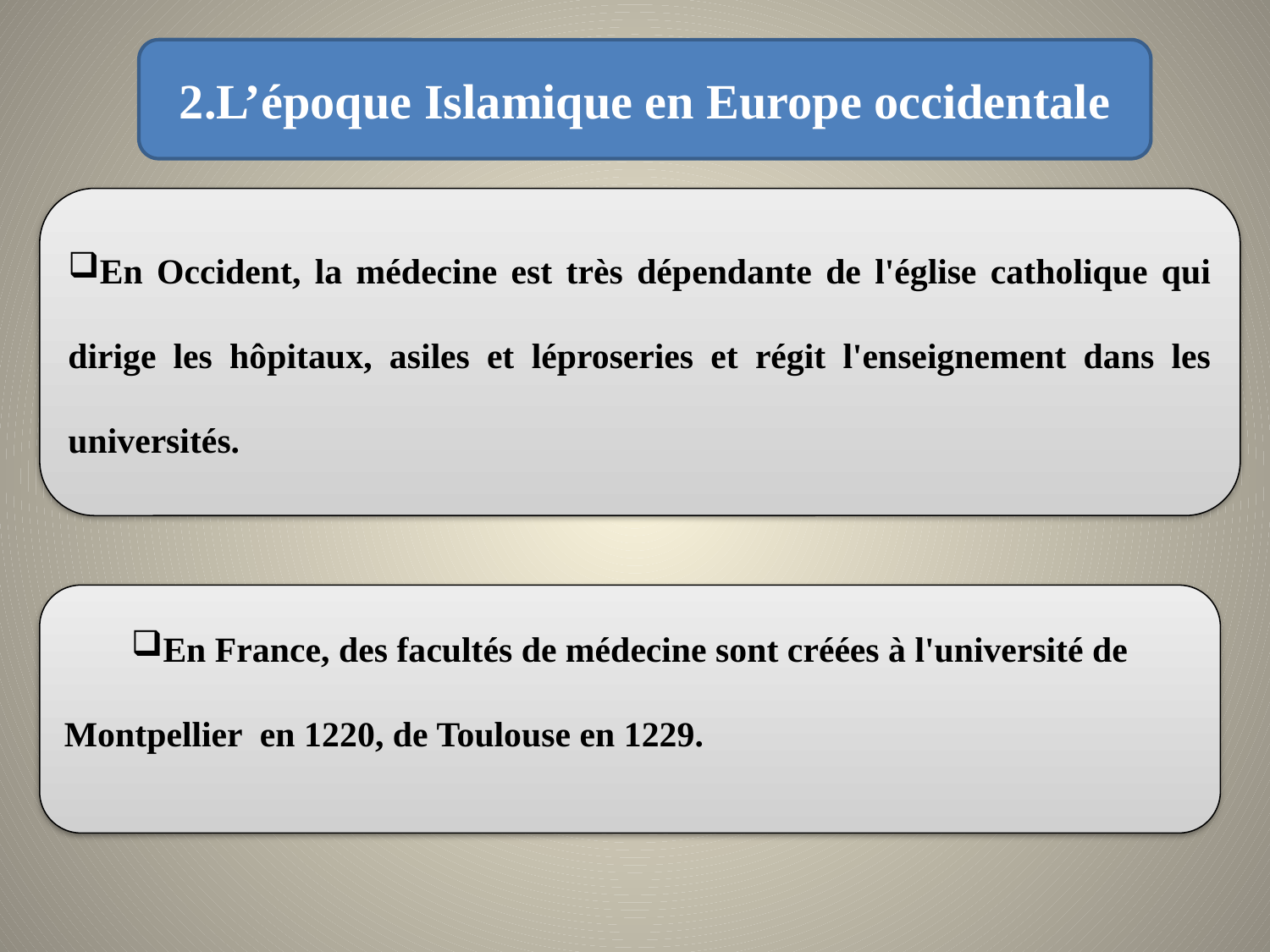

2.L’époque Islamique en Europe occidentale
En Occident, la médecine est très dépendante de l'église catholique qui dirige les hôpitaux, asiles et léproseries et régit l'enseignement dans les universités.

En France, des facultés de médecine sont créées à l'université de

Montpellier  en 1220, de Toulouse en 1229.